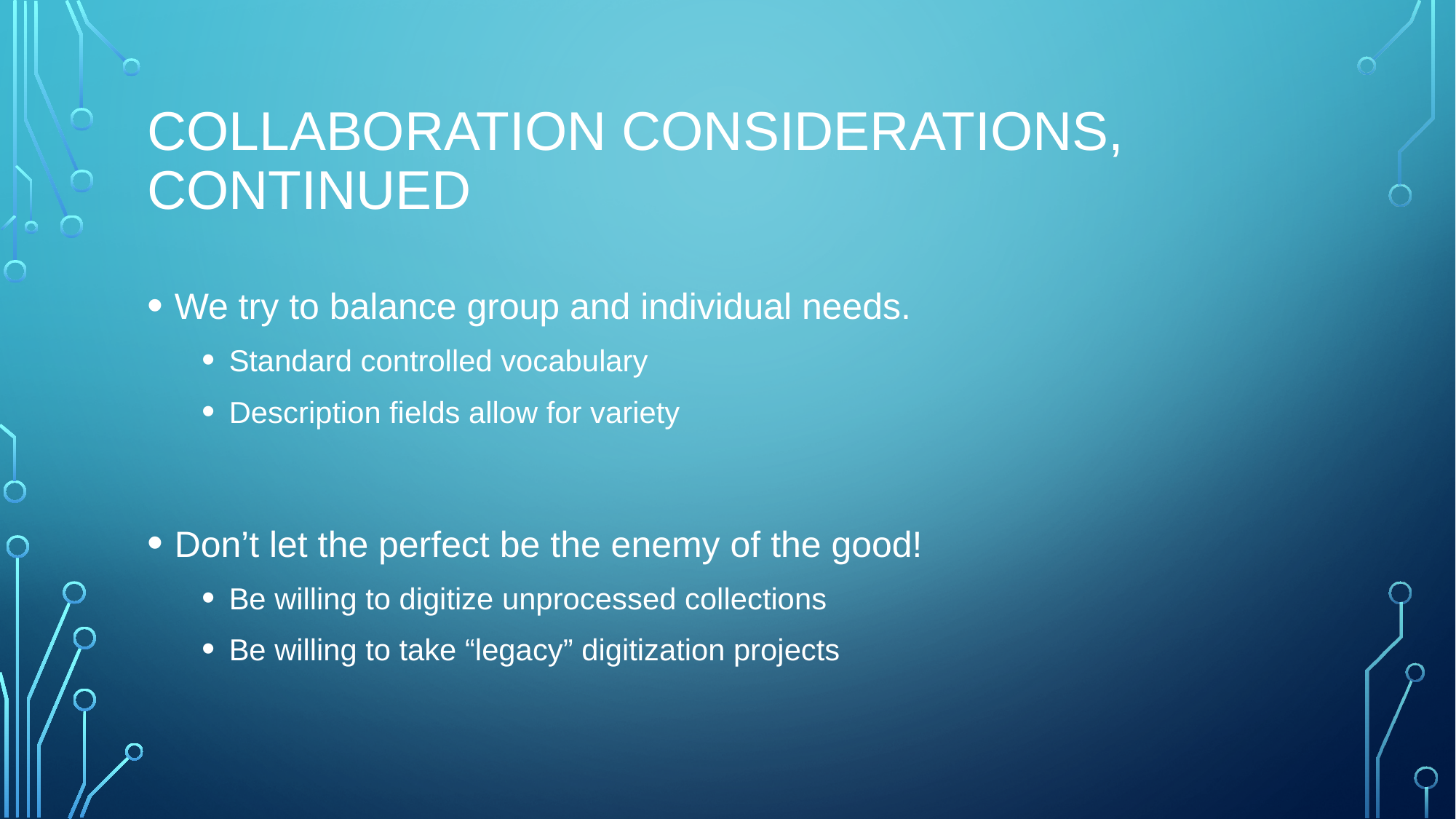

# Collaboration considerations, continued
We try to balance group and individual needs.
Standard controlled vocabulary
Description fields allow for variety

Don’t let the perfect be the enemy of the good!
Be willing to digitize unprocessed collections
Be willing to take “legacy” digitization projects